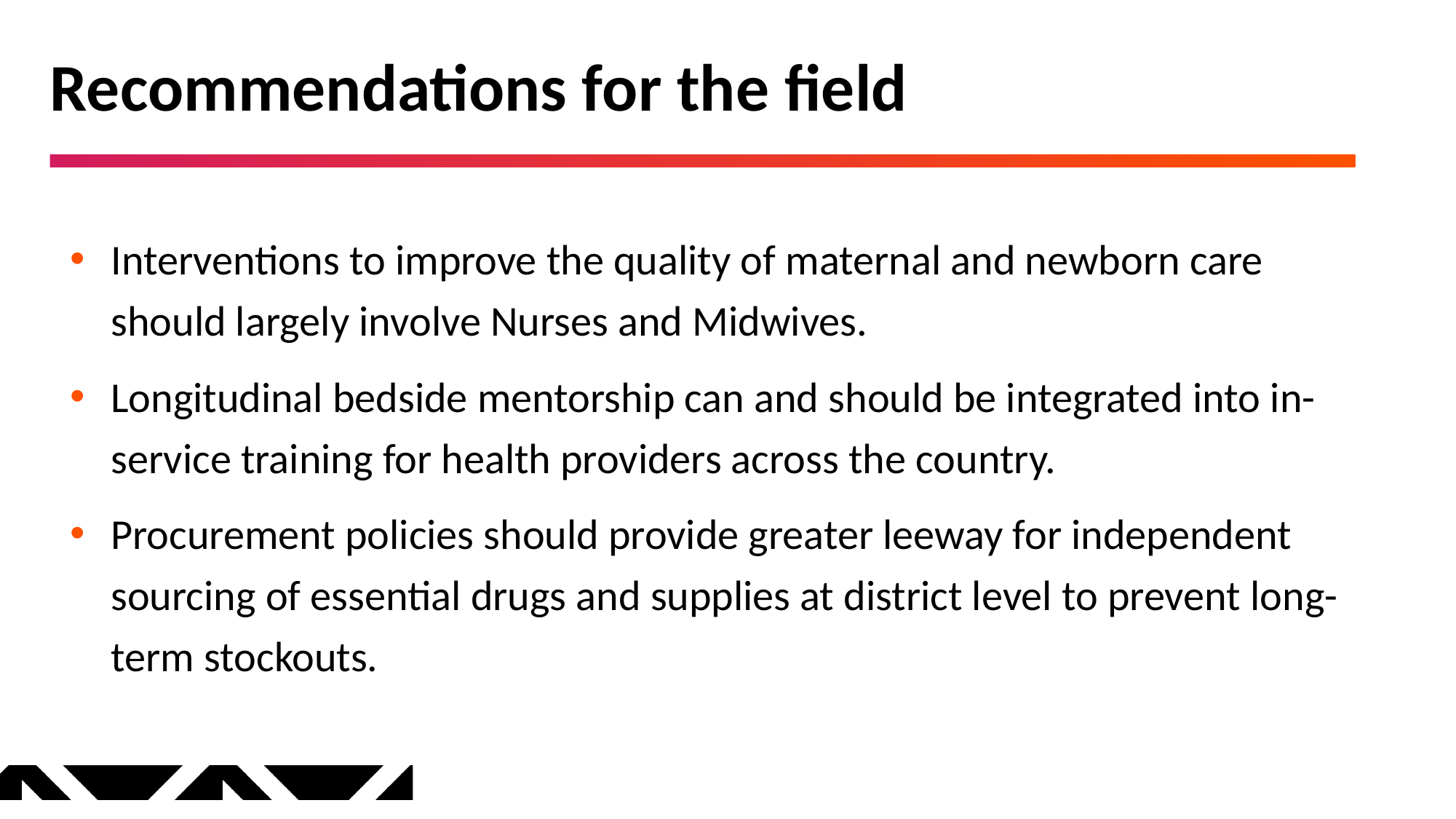

# Recommendations for the field
Interventions to improve the quality of maternal and newborn care should largely involve Nurses and Midwives.
Longitudinal bedside mentorship can and should be integrated into in-service training for health providers across the country.
Procurement policies should provide greater leeway for independent sourcing of essential drugs and supplies at district level to prevent long-term stockouts.